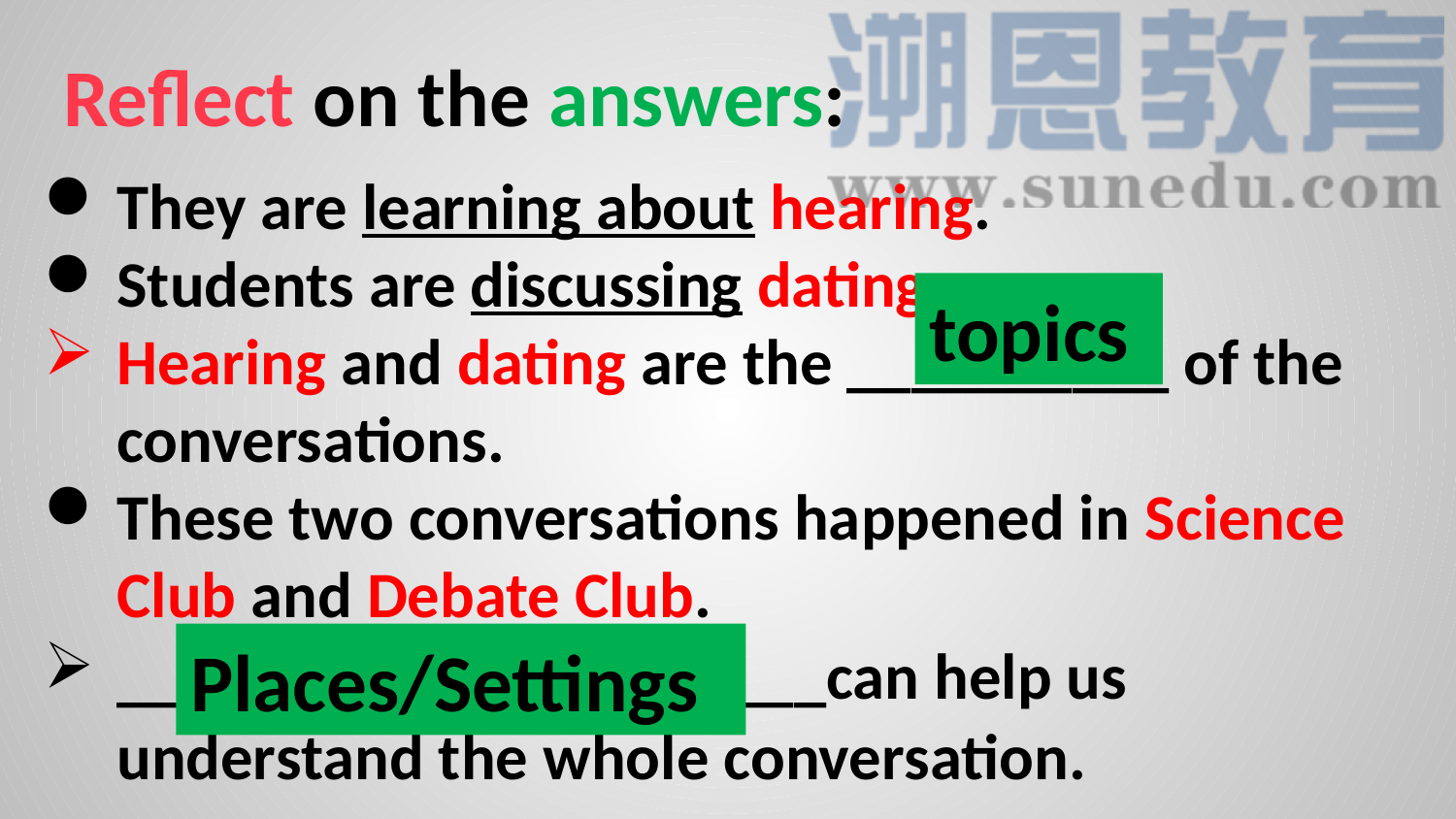

Reflect on the answers:
They are learning about hearing.
Students are discussing dating.
Hearing and dating are the __________ of the conversations.
These two conversations happened in Science Club and Debate Club.
______________________can help us understand the whole conversation.
topics
Places/Settings